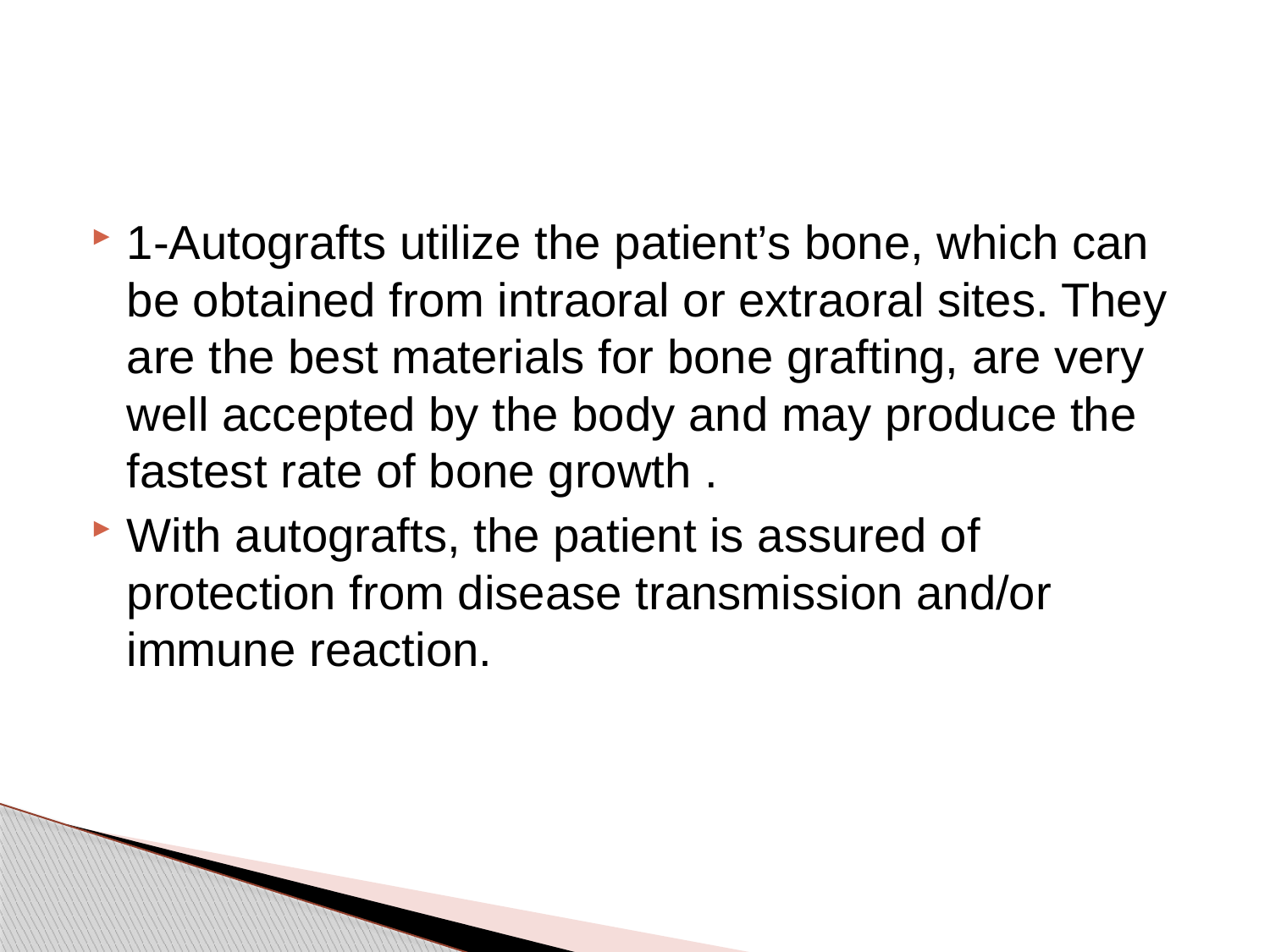

#
1-Autografts utilize the patient’s bone, which can be obtained from intraoral or extraoral sites. They are the best materials for bone grafting, are very well accepted by the body and may produce the fastest rate of bone growth .
With autografts, the patient is assured of protection from disease transmission and/or immune reaction.